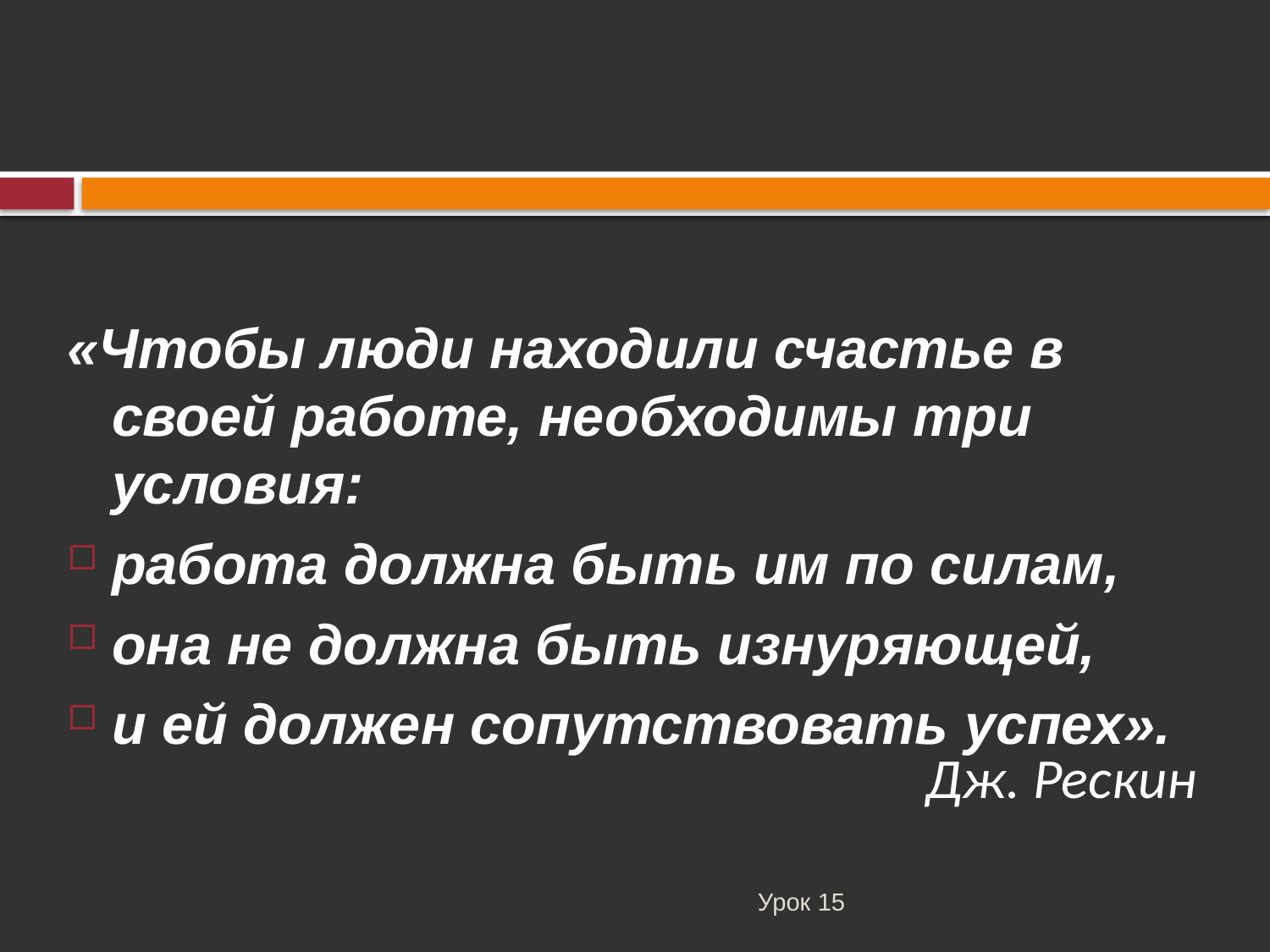

«Чтобы люди находили счастье в своей работе, необходимы три условия:
работа должна быть им по силам,
она не должна быть изнуряющей,
и ей должен сопутствовать успех».
Дж. Рескин
Урок 15